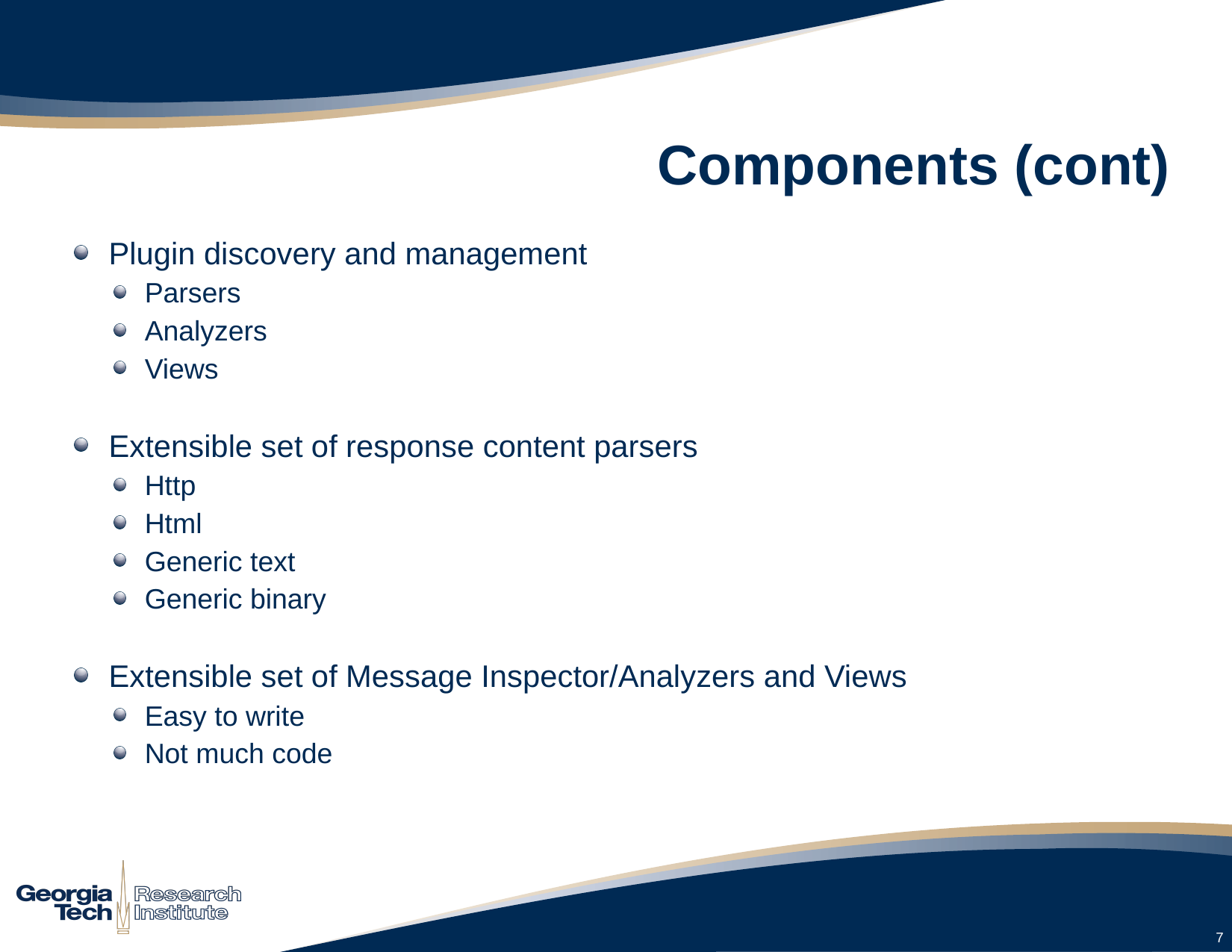

# Components (cont)
Plugin discovery and management
Parsers
Analyzers
Views

Extensible set of response content parsers
Http
Html
Generic text
Generic binary

Extensible set of Message Inspector/Analyzers and Views
Easy to write
Not much code

7